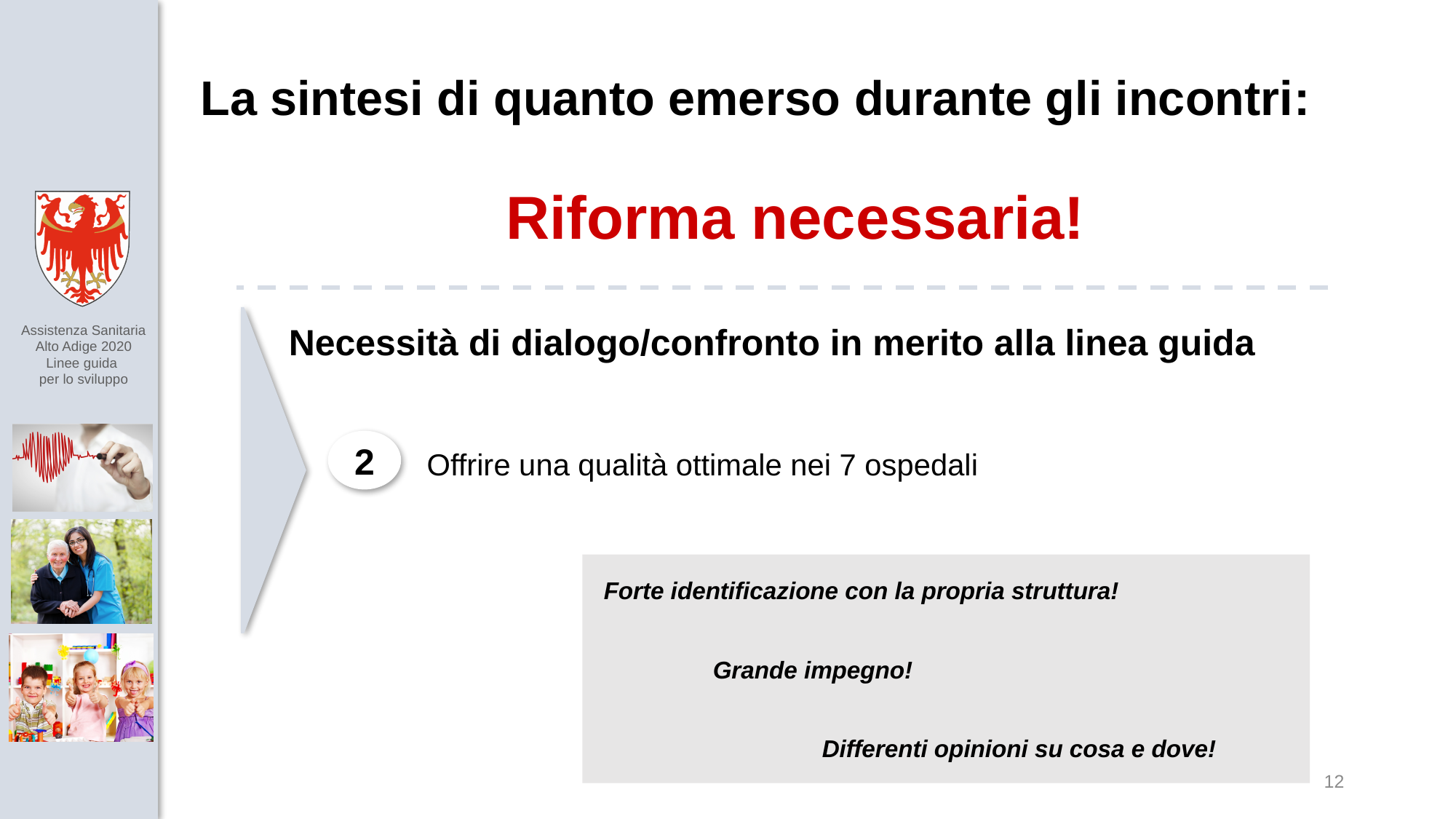

La sintesi di quanto emerso durante gli incontri:
Riforma necessaria!
Necessità di dialogo/confronto in merito alla linea guida

	 Offrire una qualità ottimale nei 7 ospedali
2

Forte identificazione con la propria struttura!

 	Grande impegno!

		Differenti opinioni su cosa e dove!

12